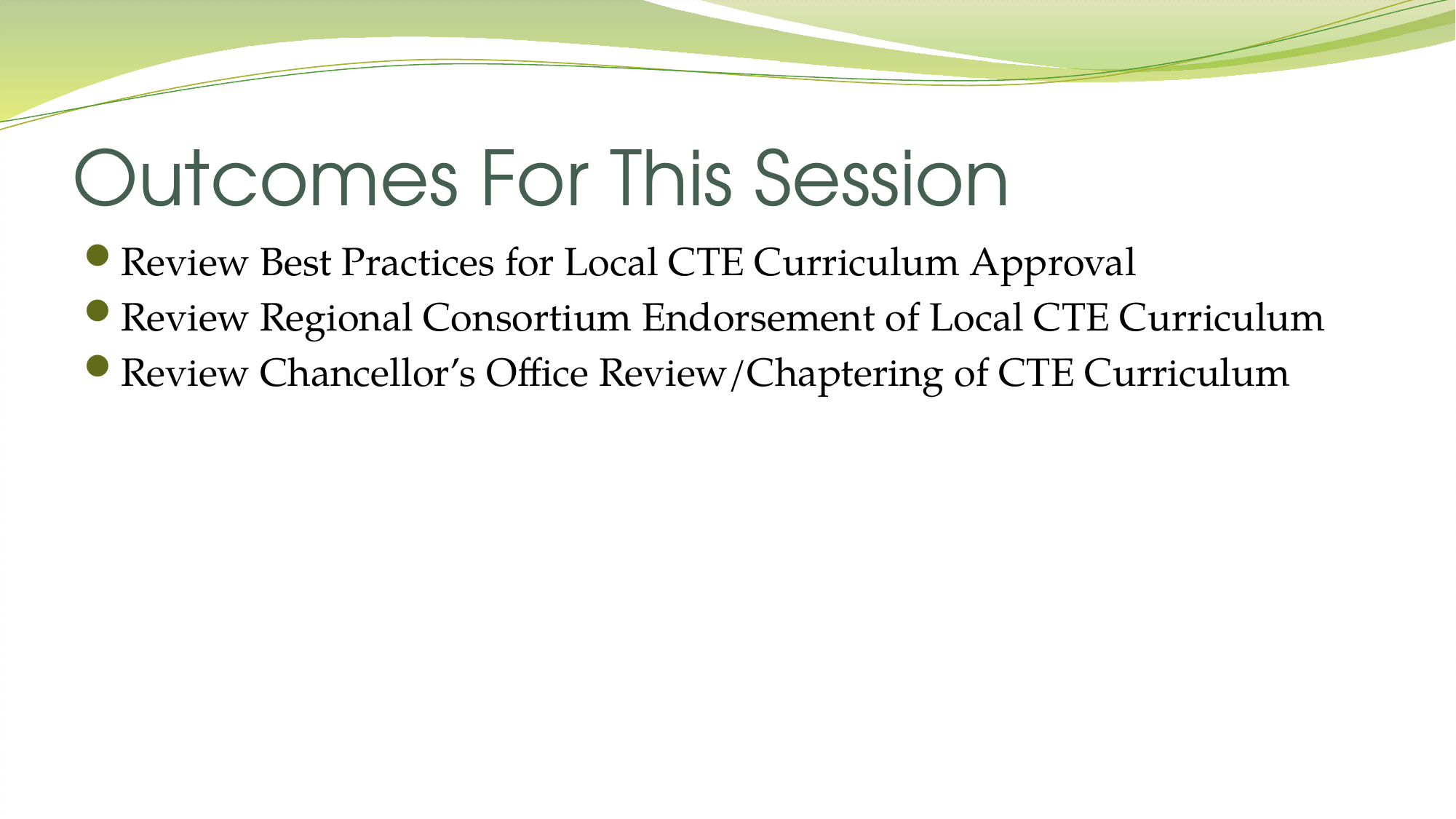

# Outcomes For This Session
Review Best Practices for Local CTE Curriculum Approval
Review Regional Consortium Endorsement of Local CTE Curriculum
Review Chancellor’s Office Review/Chaptering of CTE Curriculum